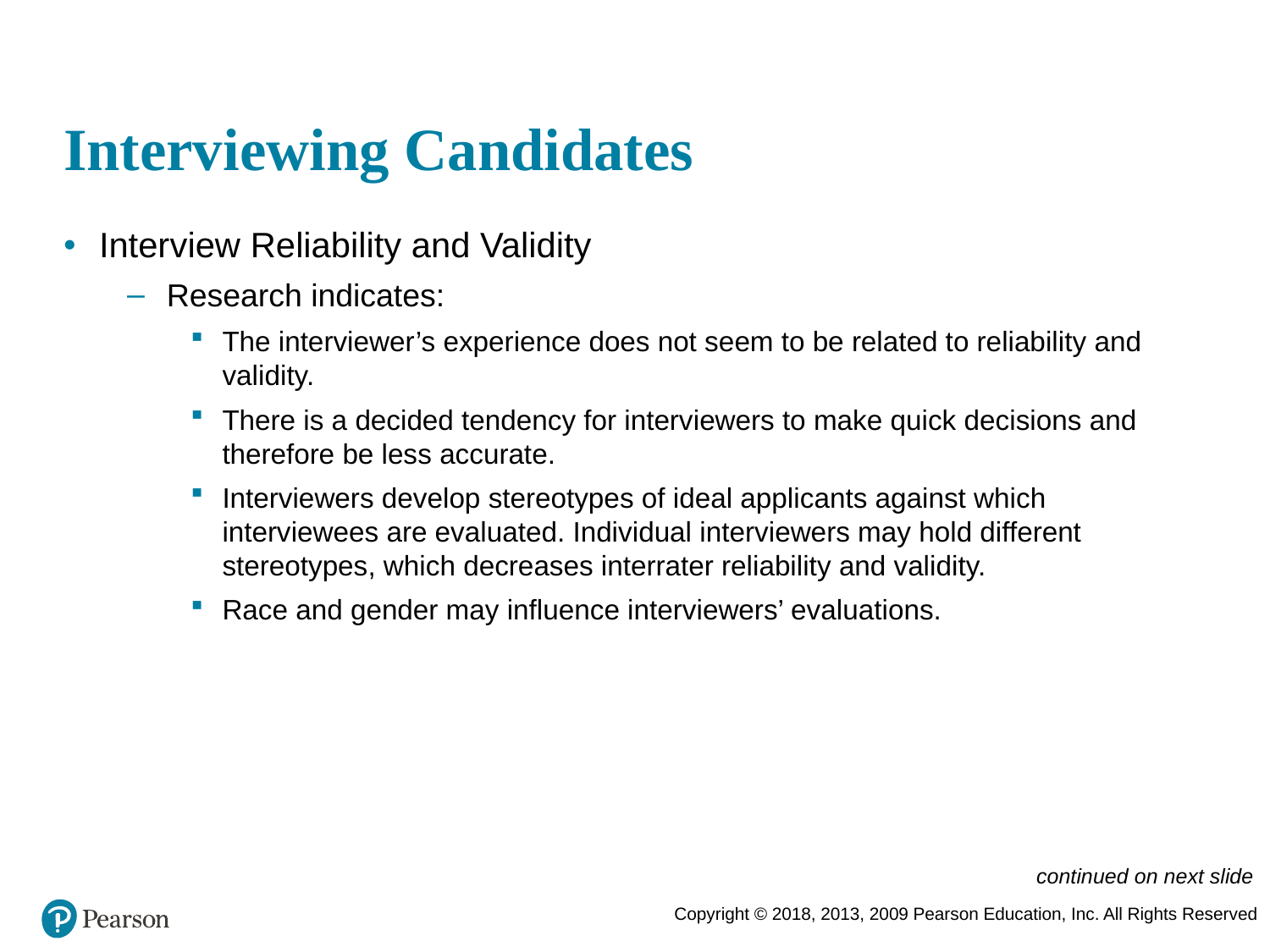

# Interviewing Candidates
Interview Reliability and Validity
Research indicates:
The interviewer’s experience does not seem to be related to reliability and validity.
There is a decided tendency for interviewers to make quick decisions and therefore be less accurate.
Interviewers develop stereotypes of ideal applicants against which interviewees are evaluated. Individual interviewers may hold different stereotypes, which decreases interrater reliability and validity.
Race and gender may influence interviewers’ evaluations.
continued on next slide